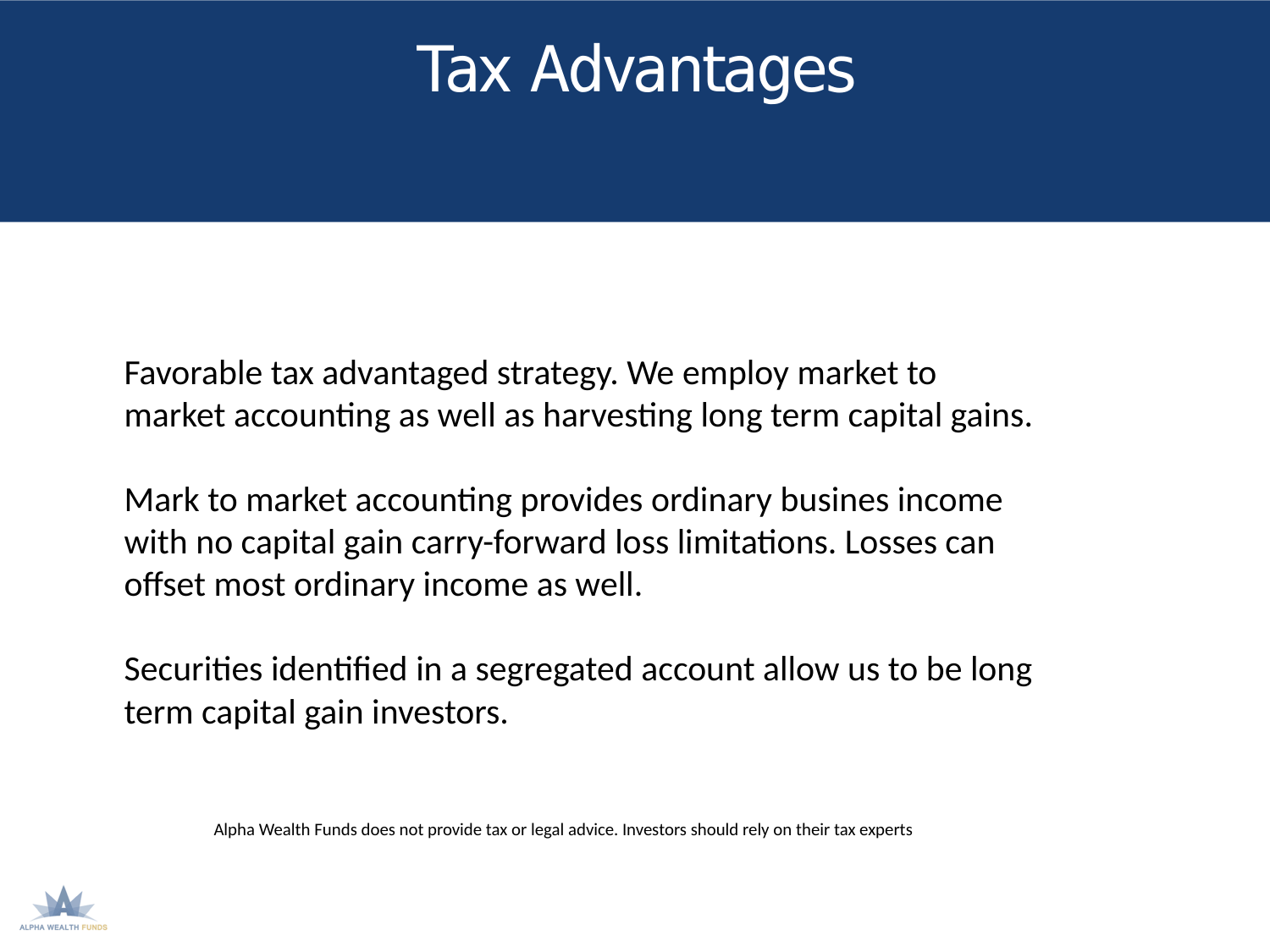

# Tax Advantages

Favorable tax advantaged strategy. We employ market to  market accounting as well as harvesting long term capital gains.

Mark to market accounting provides ordinary busines income with no capital gain carry-forward loss limitations. Losses can offset most ordinary income as well.

Securities identified in a segregated account allow us to be long term capital gain investors.

Alpha Wealth Funds does not provide tax or legal advice. Investors should rely on their tax experts